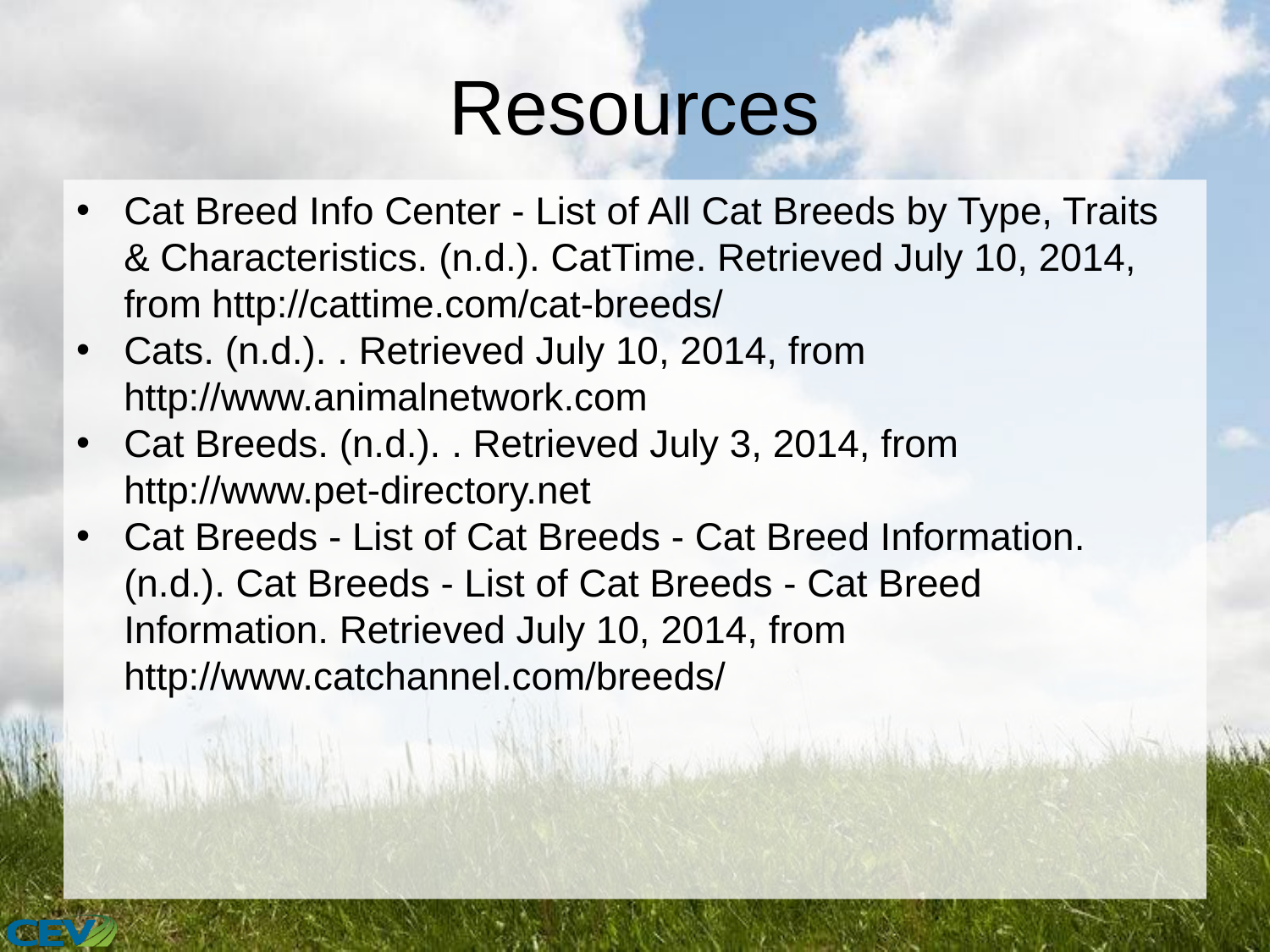

# Resources
Cat Breed Info Center - List of All Cat Breeds by Type, Traits & Characteristics. (n.d.). CatTime. Retrieved July 10, 2014, from http://cattime.com/cat-breeds/
Cats. (n.d.). . Retrieved July 10, 2014, from http://www.animalnetwork.com
Cat Breeds. (n.d.). . Retrieved July 3, 2014, from http://www.pet-directory.net
Cat Breeds - List of Cat Breeds - Cat Breed Information. (n.d.). Cat Breeds - List of Cat Breeds - Cat Breed Information. Retrieved July 10, 2014, from http://www.catchannel.com/breeds/